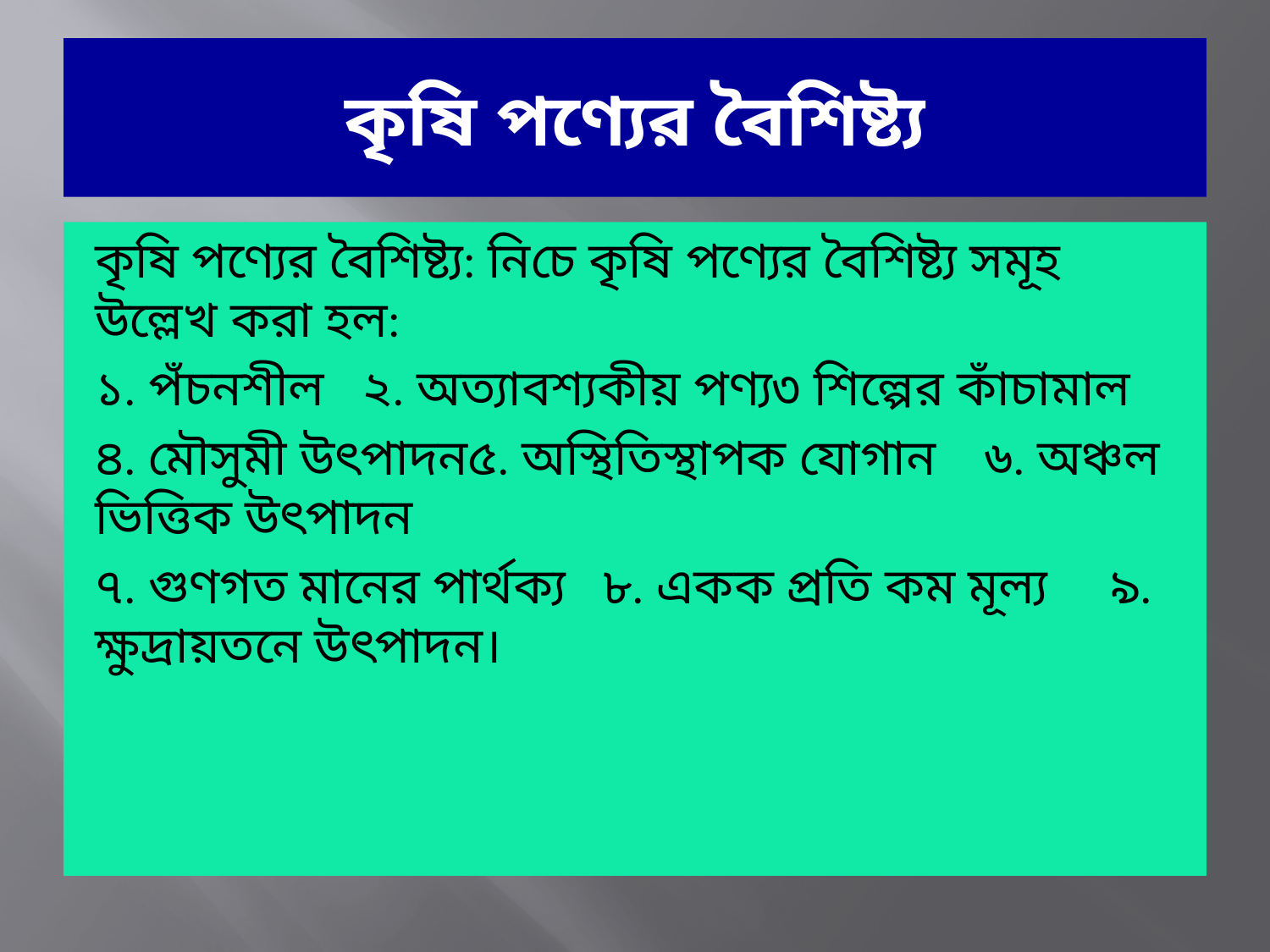

# কৃষি পণ্যের বৈশিষ্ট্য
কৃষি পণ্যের বৈশিষ্ট্য: নিচে কৃষি পণ্যের বৈশিষ্ট্য সমূহ উল্লেখ করা হল:
১. পঁচনশীল   ২. অত্যাবশ্যকীয় পণ্য৩ শিল্পের কাঁচামাল
৪. মৌসুমী উৎপাদন৫. অস্থিতিস্থাপক যোগান	৬. অঞ্চল ভিত্তিক উৎপাদন
৭. গুণগত মানের পার্থক্য	৮. একক প্রতি কম মূল্য	৯. ক্ষুদ্রায়তনে উৎপাদন।